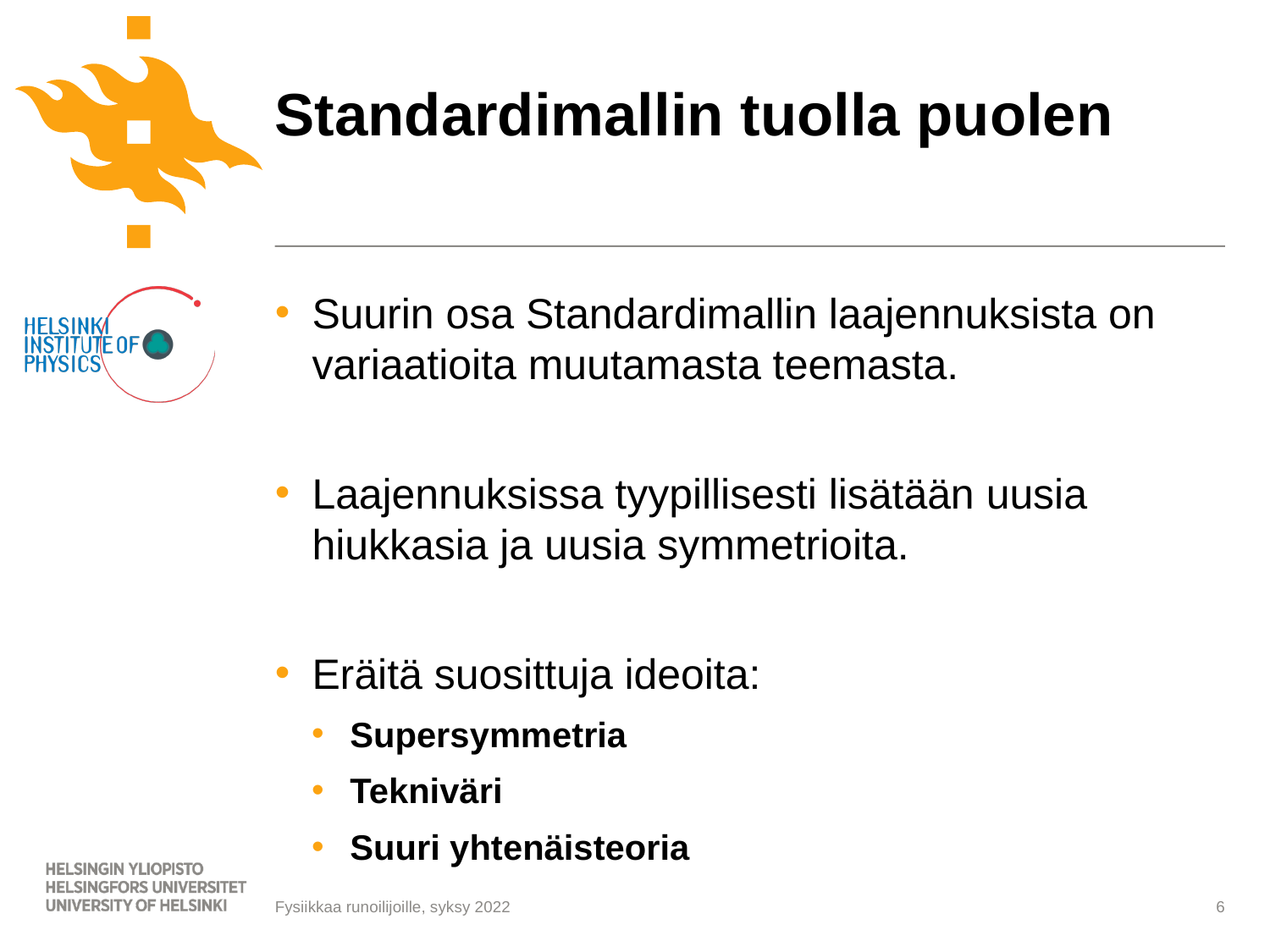

# Standardimallin tuolla puolen
Suurin osa Standardimallin laajennuksista on variaatioita muutamasta teemasta.

Laajennuksissa tyypillisesti lisätään uusia hiukkasia ja uusia symmetrioita.

Eräitä suosittuja ideoita:
Supersymmetria
Tekniväri
Suuri yhtenäisteoria
Fysiikkaa runoilijoille, syksy 2022
6